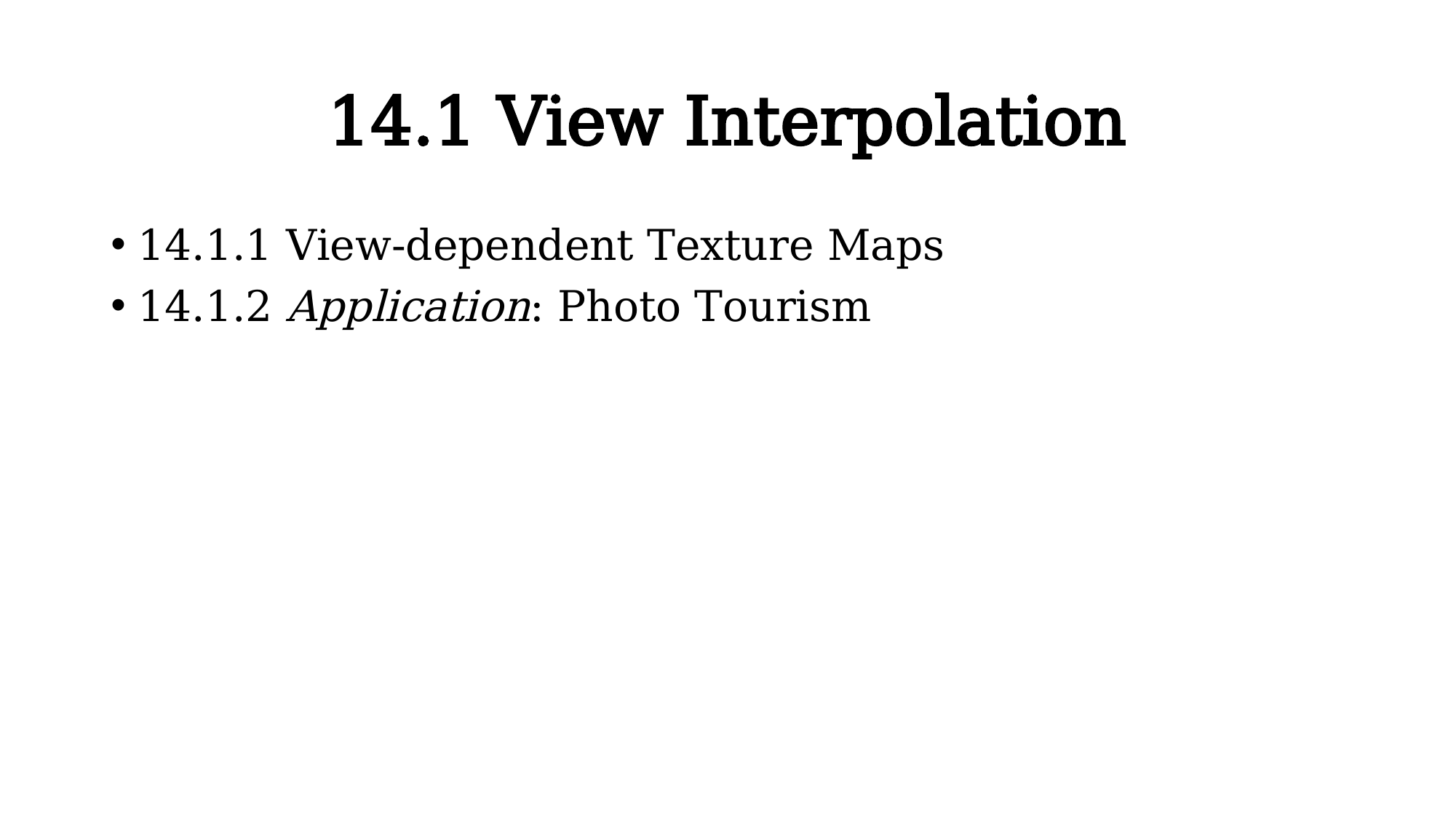

# 14.1 View Interpolation
14.1.1 View-dependent Texture Maps
14.1.2 Application: Photo Tourism